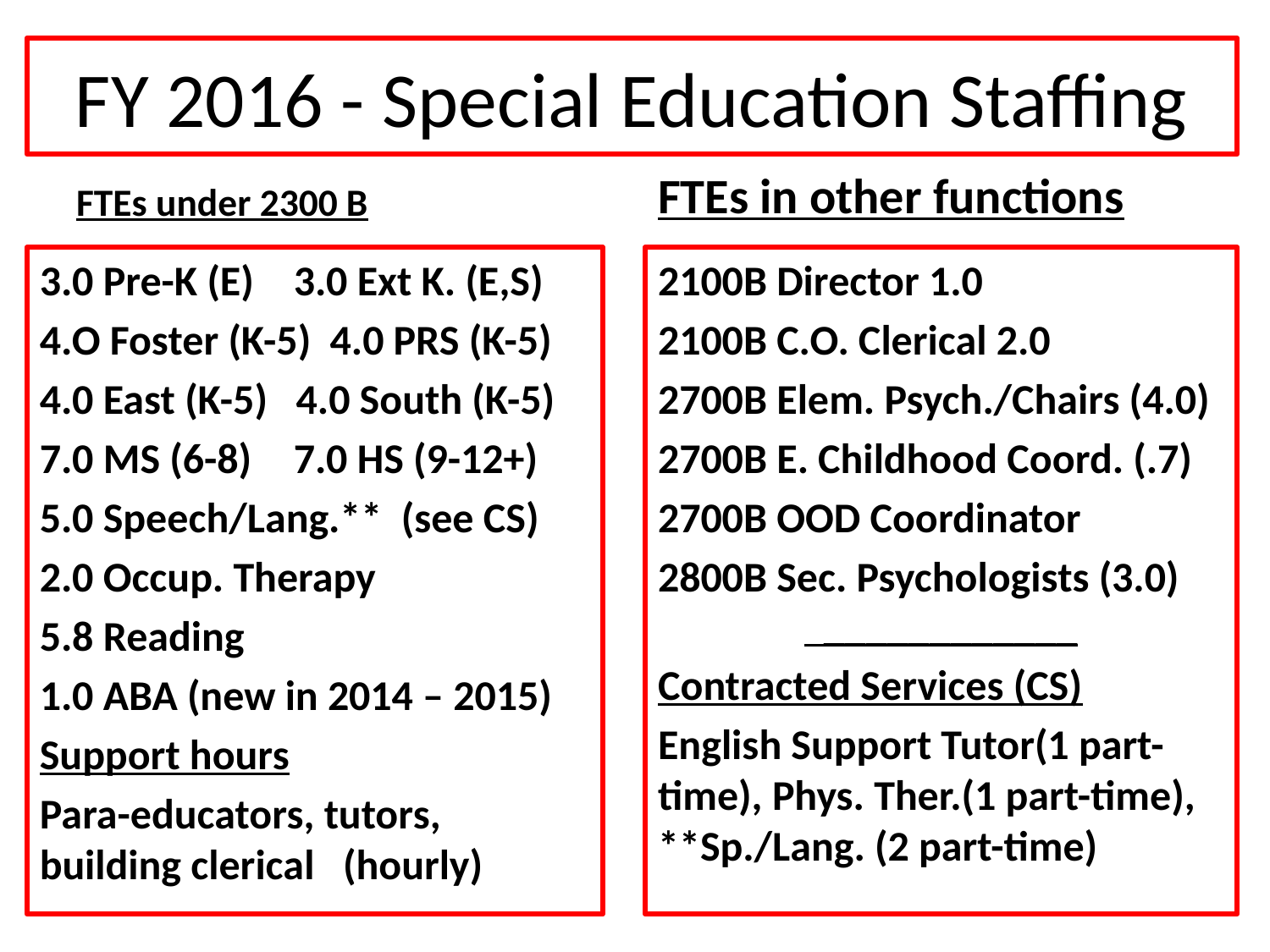

# FY 2016 - Special Education Staffing
FTEs under 2300 B
FTEs in other functions
3.0 Pre-K (E)	3.0 Ext K. (E,S)
4.O Foster (K-5)  4.0 PRS (K-5)
4.0 East (K-5)   4.0 South (K-5)
7.0 MS (6-8)	7.0 HS (9-12+)
5.0 Speech/Lang.**  (see CS)
2.0 Occup. Therapy
5.8 Reading
1.0 ABA (new in 2014 – 2015)
Support hours
Para-educators, tutors, building clerical   (hourly)
2100B Director 1.0
2100B C.O. Clerical 2.0
2700B Elem. Psych./Chairs (4.0)
2700B E. Childhood Coord. (.7)
2700B OOD Coordinator
2800B Sec. Psychologists (3.0)
  ____________
Contracted Services (CS)
English Support Tutor(1 part-time), Phys. Ther.(1 part-time), **Sp./Lang. (2 part-time)